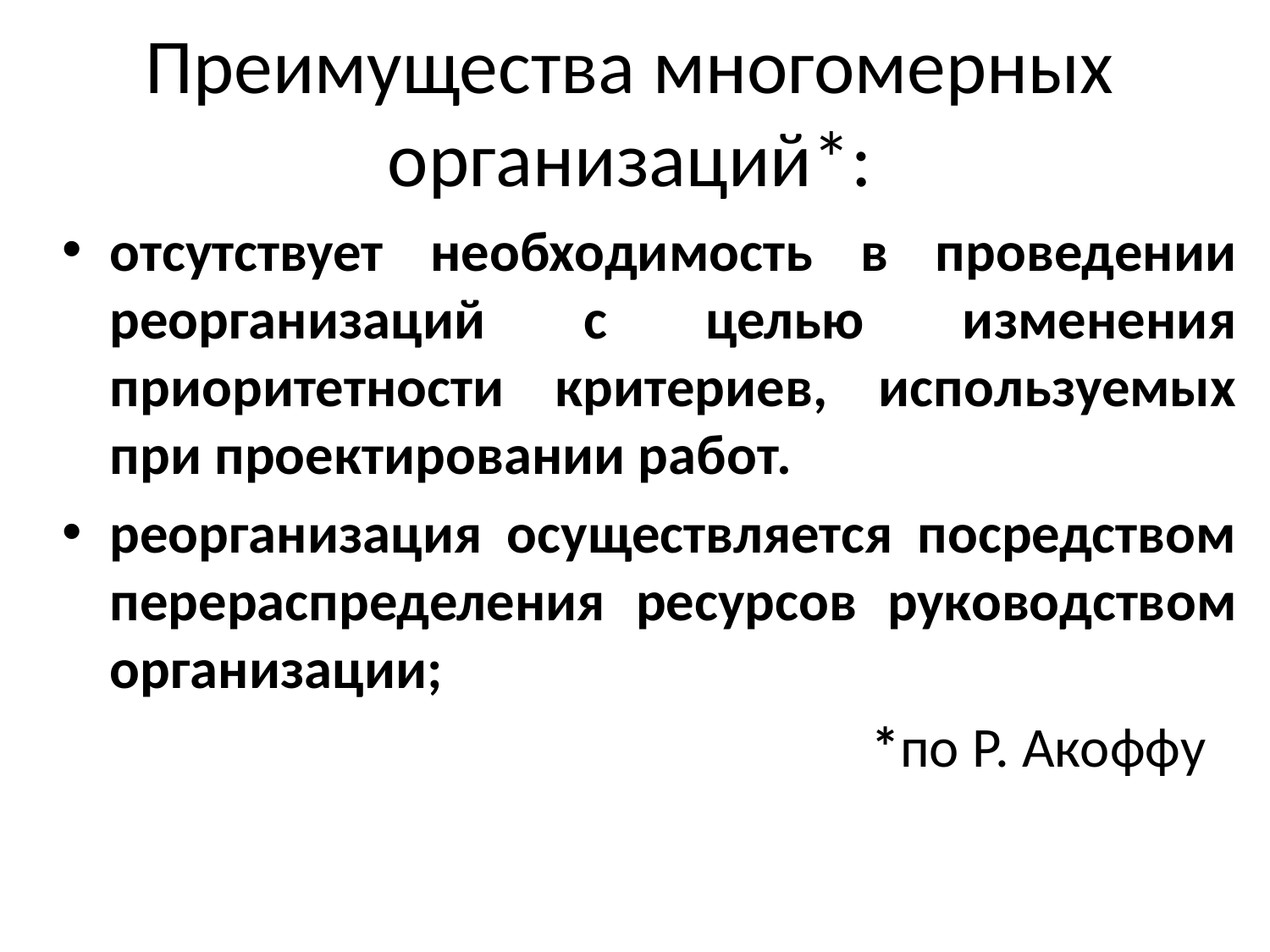

# Преимущества многомерных организаций*:
отсутствует необходимость в проведении реорганизаций с целью изменения приоритетности критериев, используемых при проектировании работ.
реорганизация осуществляется посредством перераспределения ресурсов руководством организации;
							*по Р. Акоффу